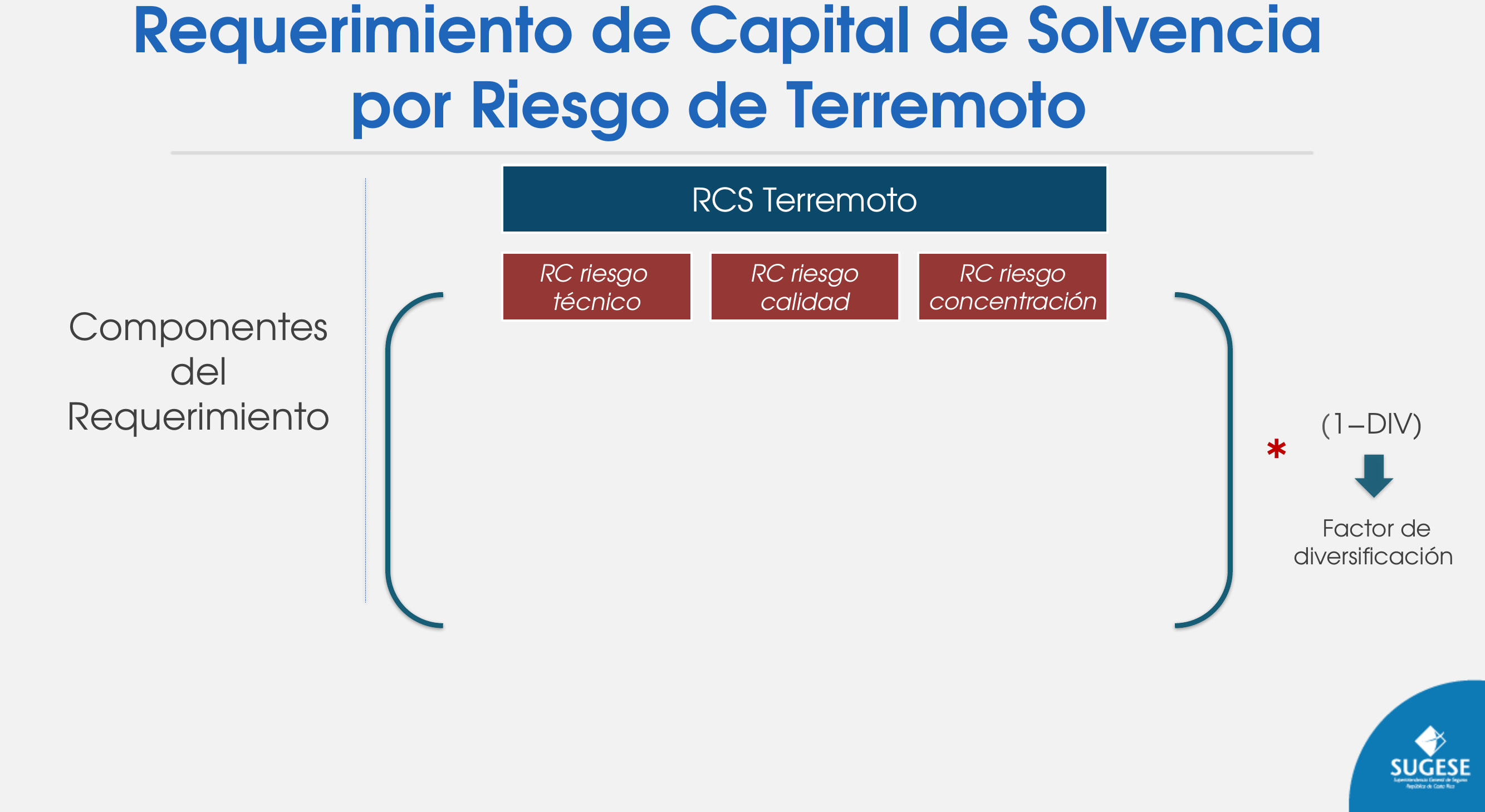

Requerimiento de Capital de Solvencia por Riesgo de Terremoto
RCS Terremoto
RC riesgo
técnico
RC riesgo calidad
RC riesgo concentración

Componentes del Requerimiento

(1−DIV)
*

Factor de diversificación